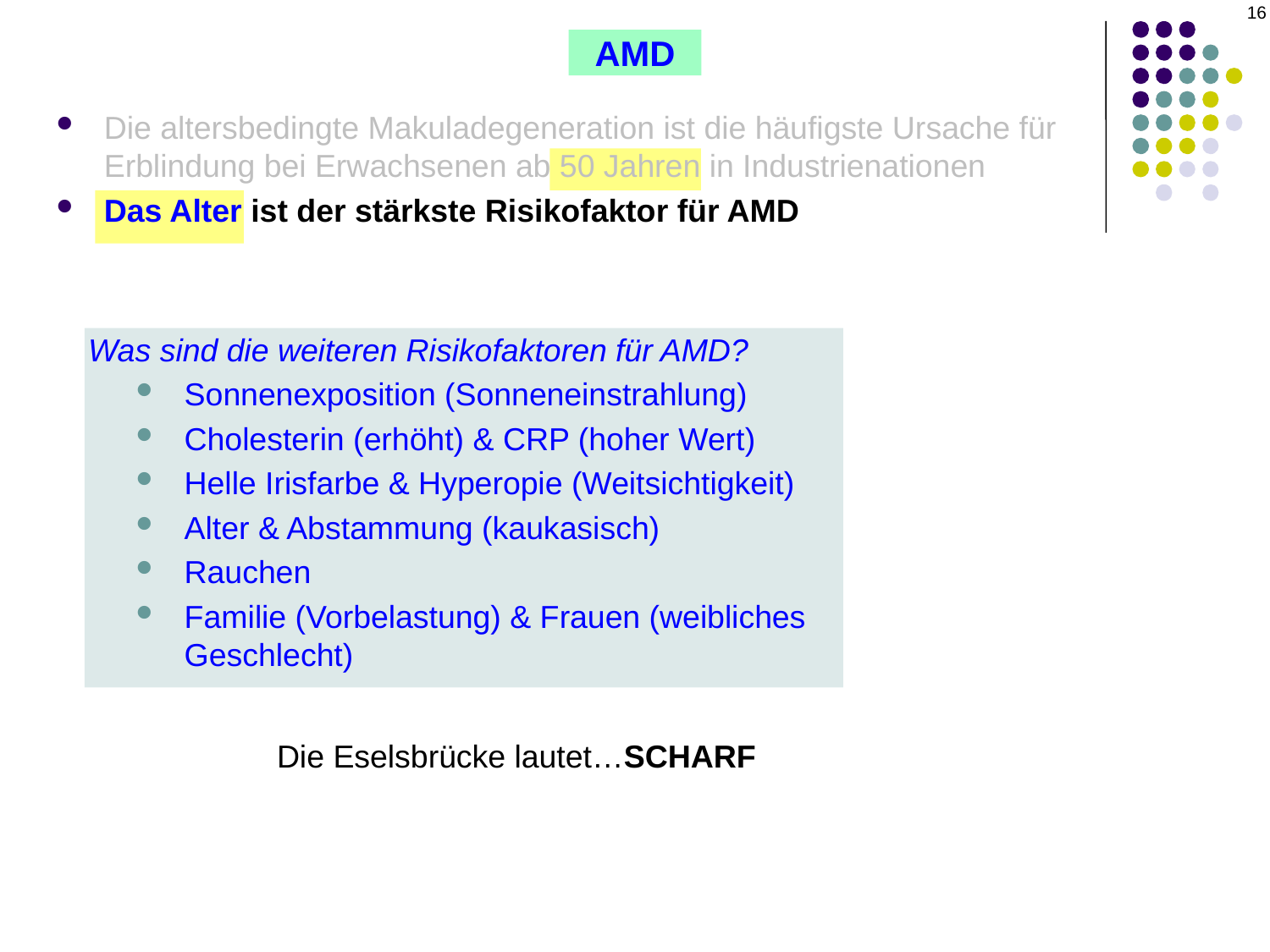

16
AMD
Die altersbedingte Makuladegeneration ist die häufigste Ursache für Erblindung bei Erwachsenen ab 50 Jahren in Industrienationen
Das Alter ist der stärkste Risikofaktor für AMD

Was sind die weiteren Risikofaktoren für AMD?
Sonnenexposition (Sonneneinstrahlung)
Cholesterin (erhöht) & CRP (hoher Wert)
Helle Irisfarbe & Hyperopie (Weitsichtigkeit)
Alter & Abstammung (kaukasisch)
Rauchen
Familie (Vorbelastung) & Frauen (weibliches Geschlecht)
Die Eselsbrücke lautet…SCHARF